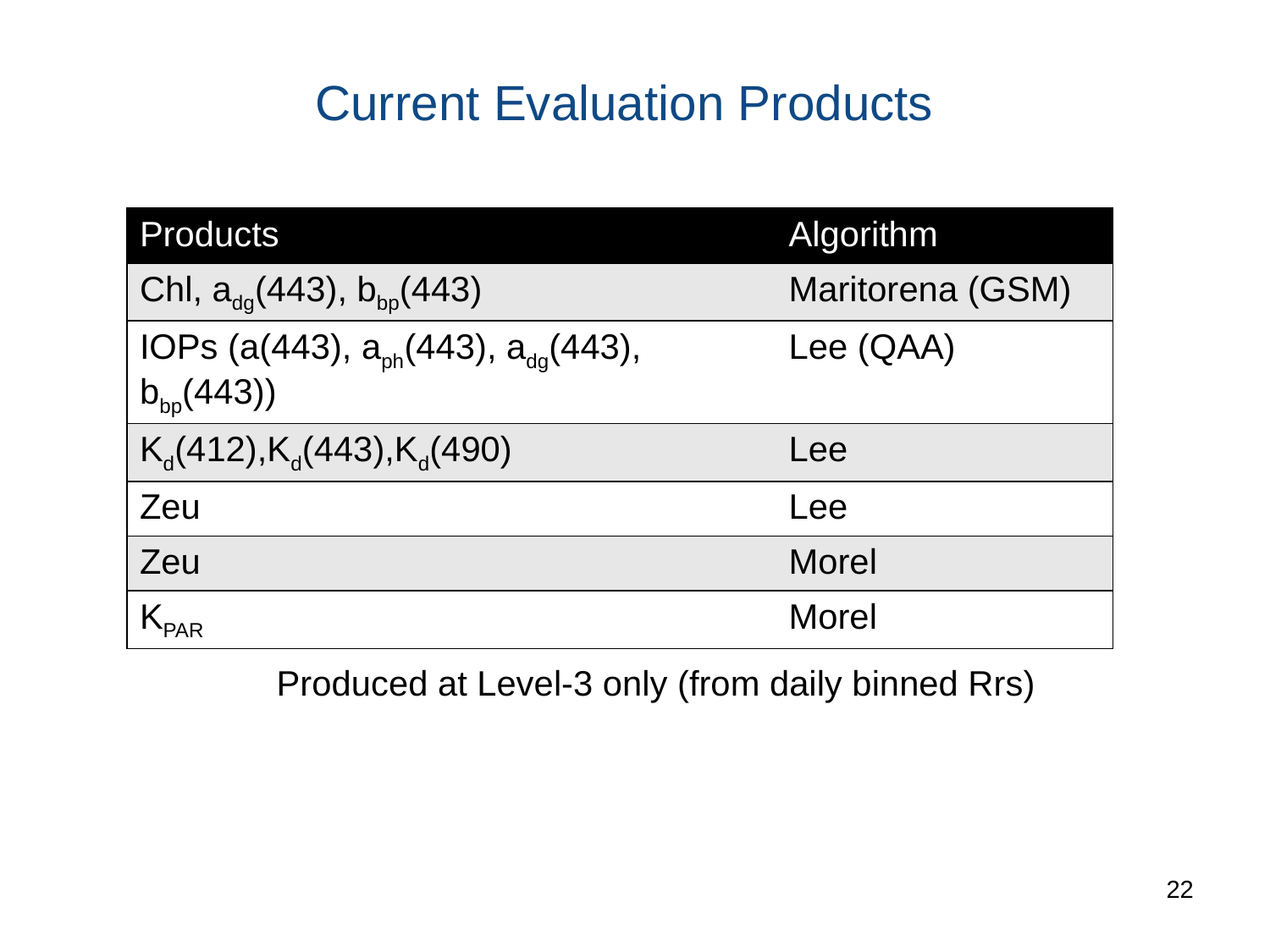

# Current Evaluation Products
| Products | Algorithm |
| --- | --- |
| Chl, adg(443), bbp(443) | Maritorena (GSM) |
| IOPs (a(443), aph(443), adg(443), bbp(443)) | Lee (QAA) |
| Kd(412),Kd(443),Kd(490) | Lee |
| Zeu | Lee |
| Zeu | Morel |
| KPAR | Morel |
Produced at Level-3 only (from daily binned Rrs)
22